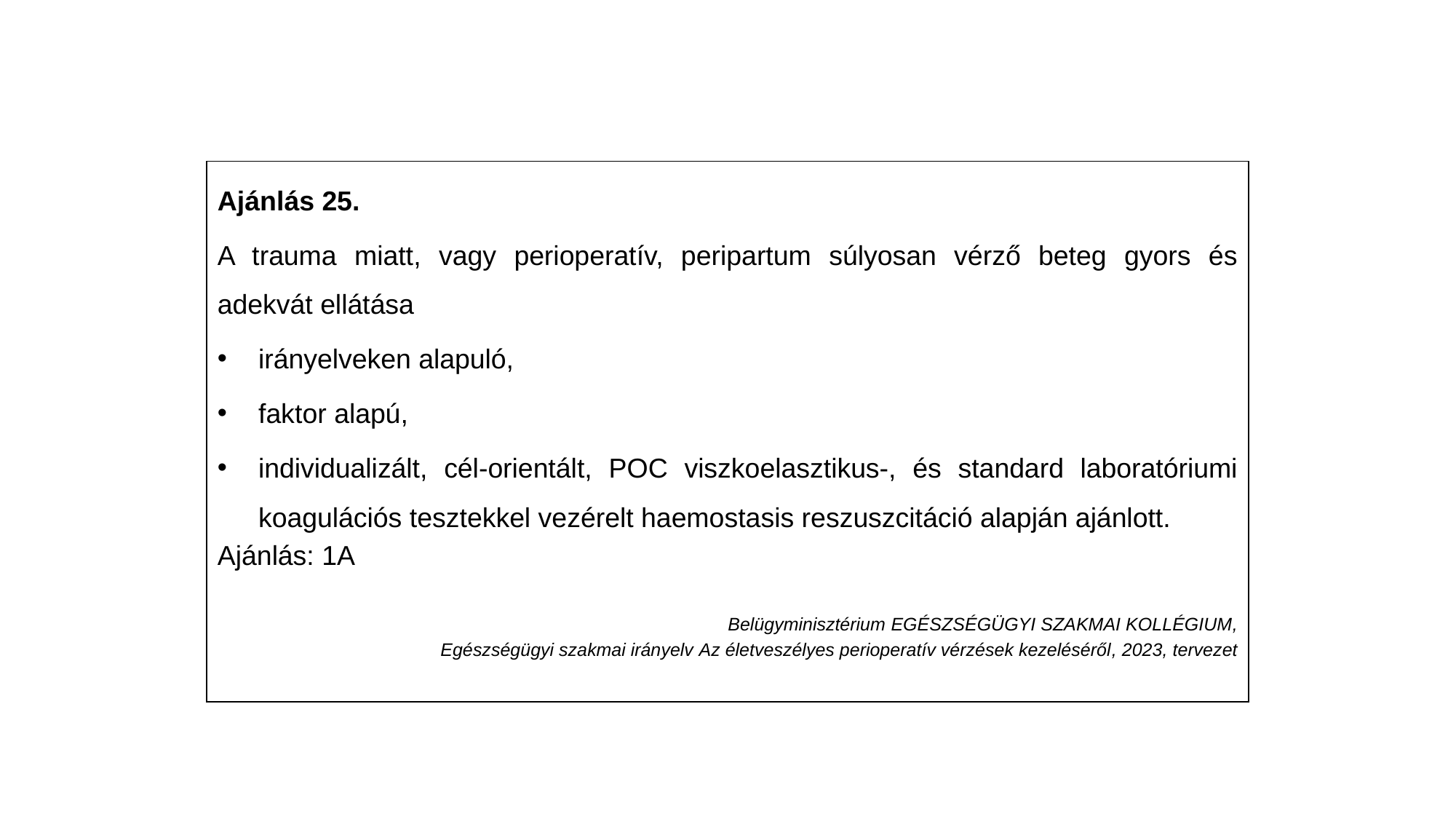

Ajánlás 25.
A trauma miatt, vagy perioperatív, peripartum súlyosan vérző beteg gyors és adekvát ellátása
irányelveken alapuló,
faktor alapú,
individualizált, cél-orientált, POC viszkoelasztikus-, és standard laboratóriumi koagulációs tesztekkel vezérelt haemostasis reszuszcitáció alapján ajánlott.
Ajánlás: 1A

Belügyminisztérium EGÉSZSÉGÜGYI SZAKMAI KOLLÉGIUM,
Egészségügyi szakmai irányelv Az életveszélyes perioperatív vérzések kezeléséről, 2023, tervezet